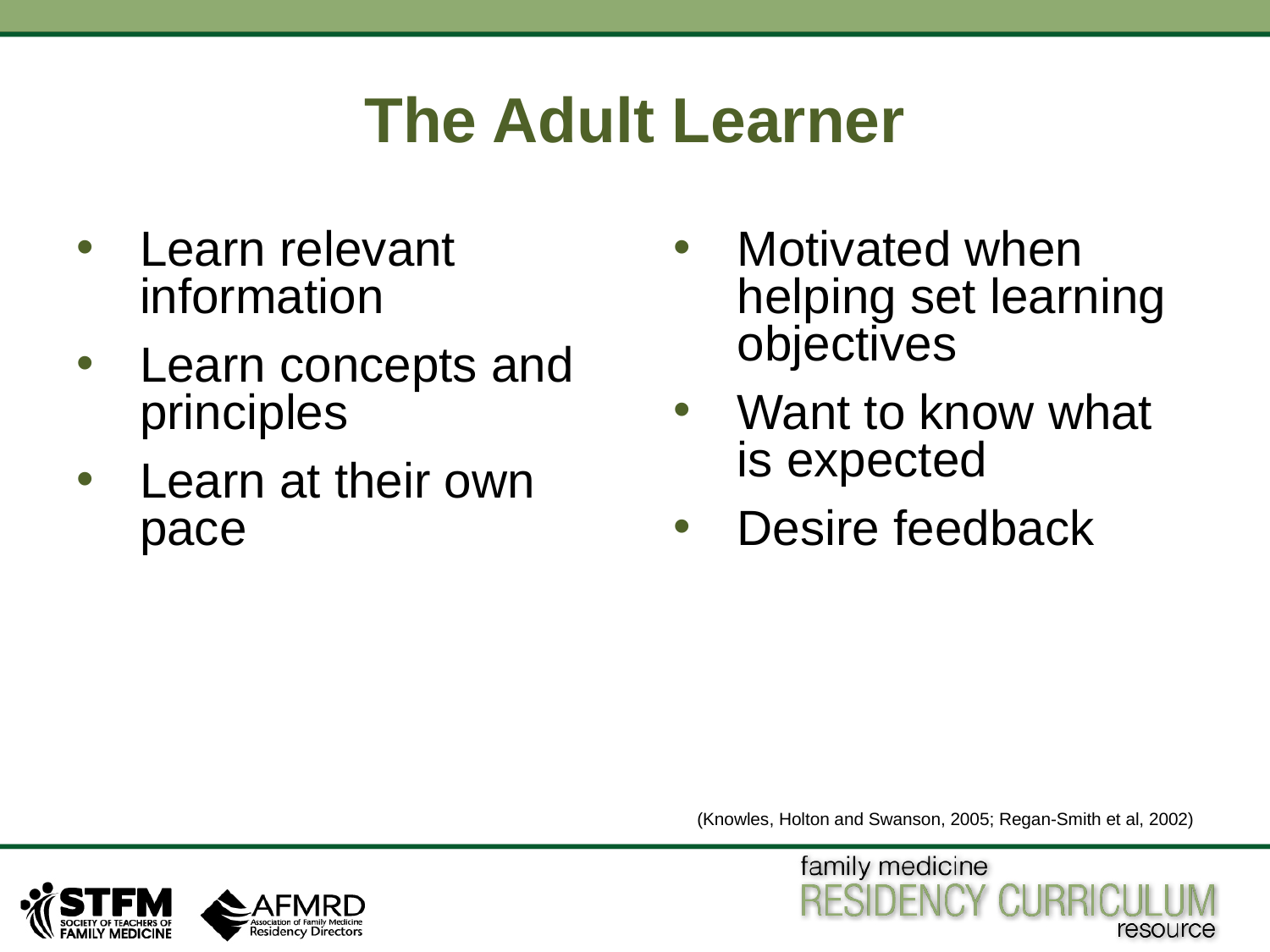

# The Adult Learner
Learn relevant information
Learn concepts and principles
Learn at their own pace
Motivated when helping set learning objectives
Want to know what is expected
Desire feedback
(Knowles, Holton and Swanson, 2005; Regan-Smith et al, 2002)